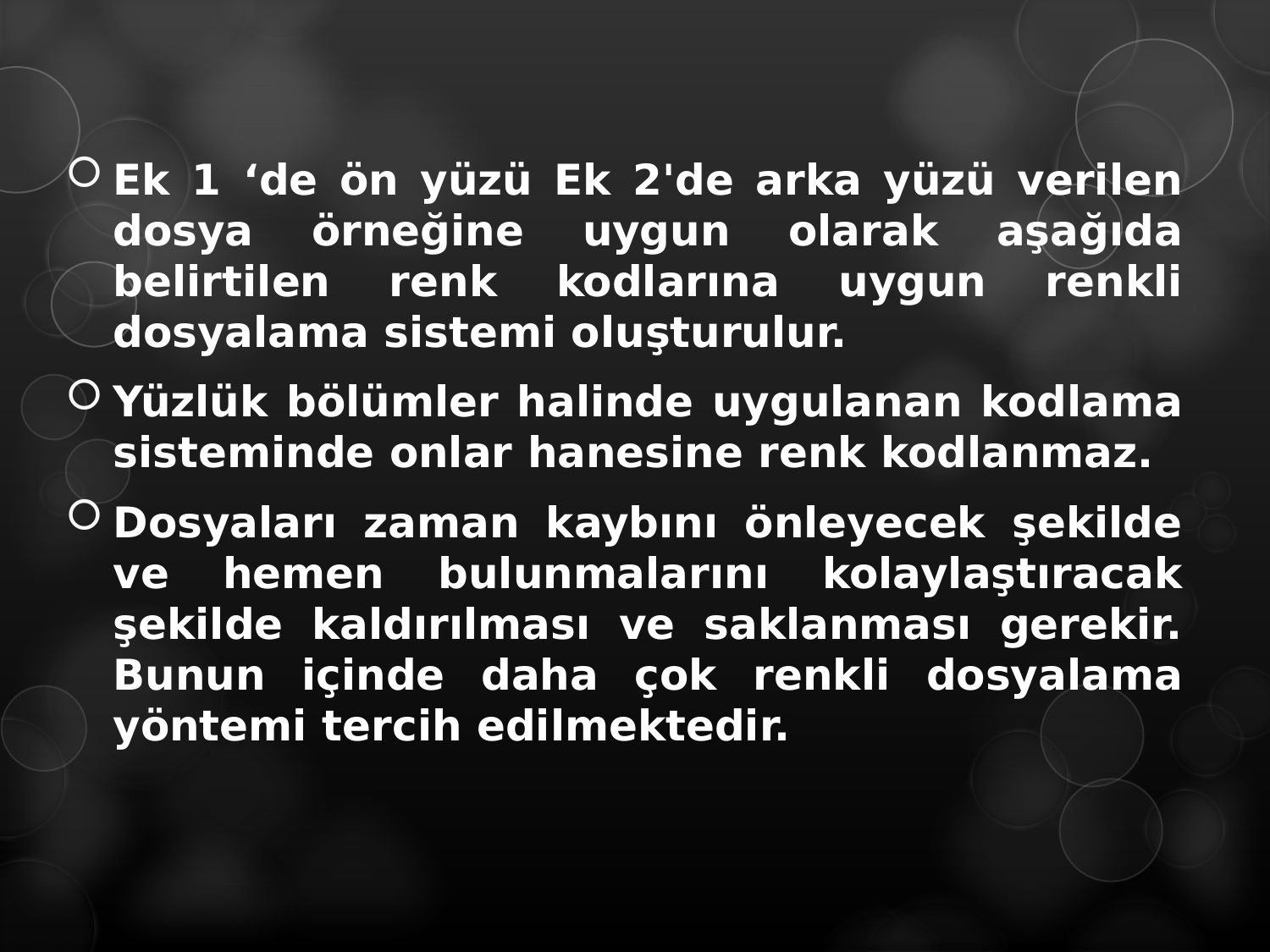

Ek 1 ‘de ön yüzü Ek 2'de arka yüzü verilen dosya örneğine uygun olarak aşağıda belirtilen renk kodlarına uygun renkli dosyalama sistemi oluşturulur.
Yüzlük bölümler halinde uygulanan kodlama sisteminde onlar hanesine renk kodlanmaz.
Dosyaları zaman kaybını önleyecek şekilde ve hemen bulunmalarını kolaylaştıracak şekilde kaldırılması ve saklanması gerekir. Bunun içinde daha çok renkli dosyalama yöntemi tercih edilmektedir.